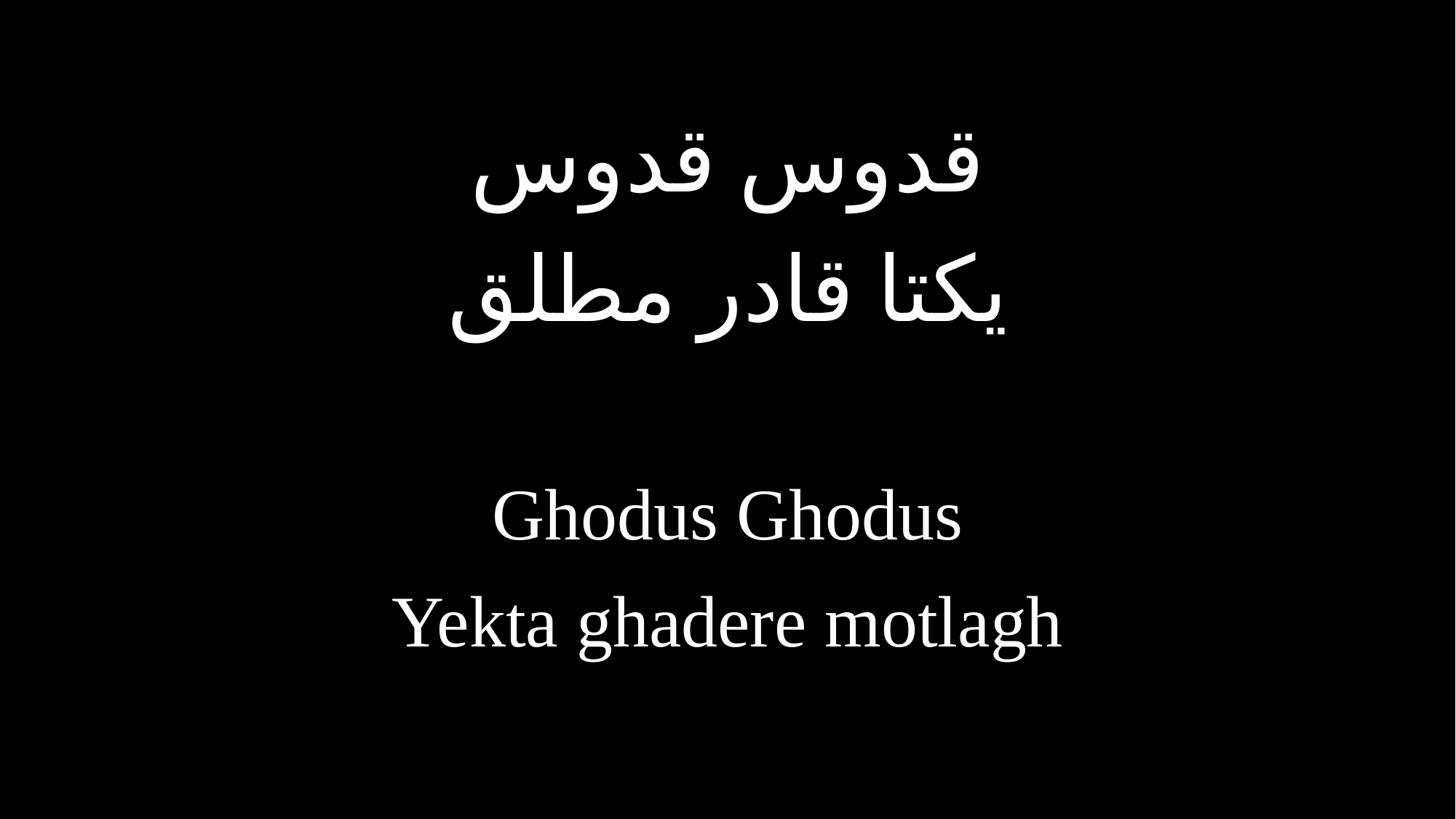

قدوس قدوس
یکتا قادر مطلق

Ghodus Ghodus
Yekta ghadere motlagh